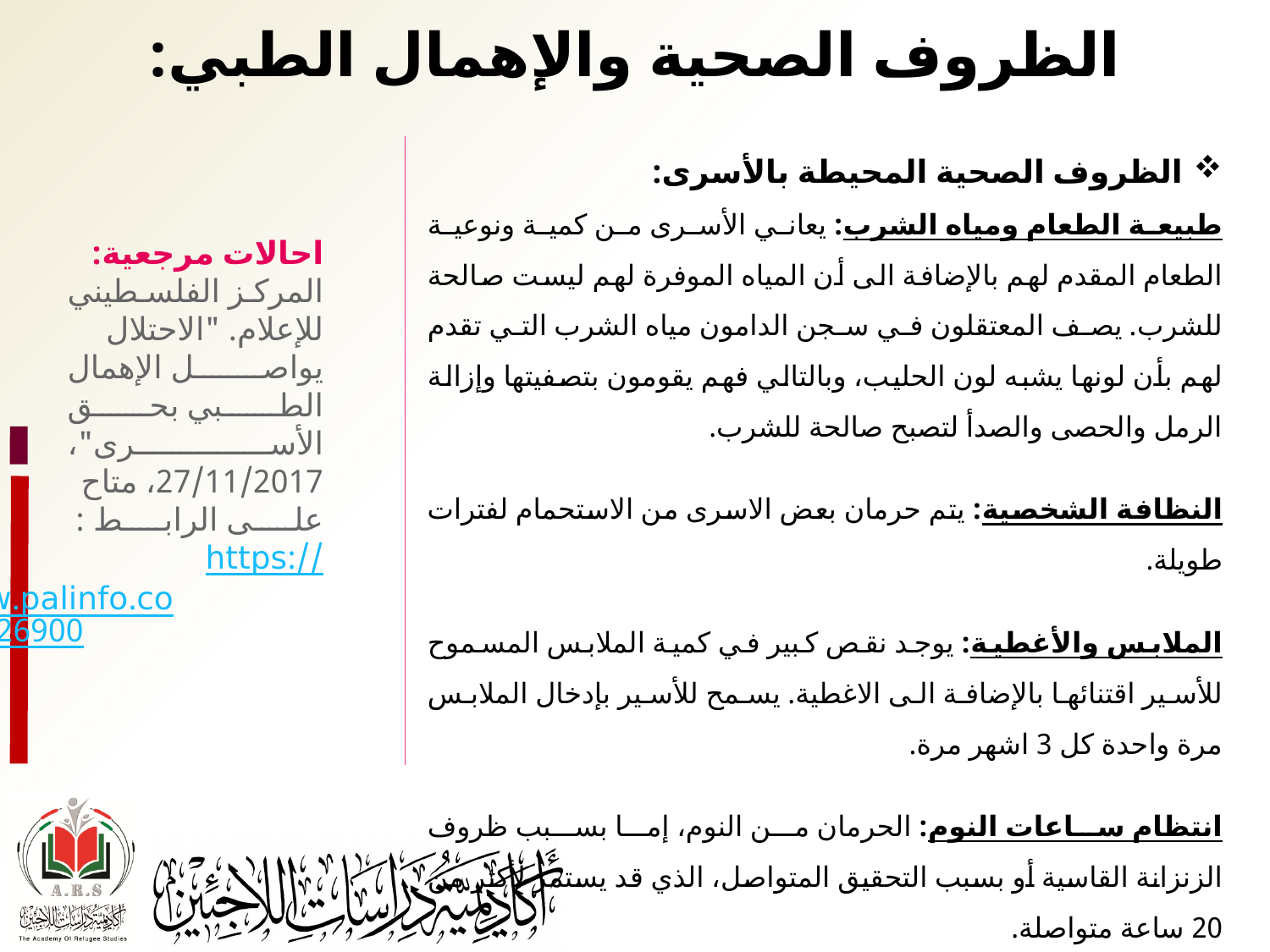

# الظروف الصحية والإهمال الطبي:
الظروف الصحية المحيطة بالأسرى:
طبيعة الطعام ومياه الشرب: يعاني الأسرى من كمية ونوعية الطعام المقدم لهم بالإضافة الى أن المياه الموفرة لهم ليست صالحة للشرب. يصف المعتقلون في سجن الدامون مياه الشرب التي تقدم لهم بأن لونها يشبه لون الحليب، وبالتالي فهم يقومون بتصفيتها وإزالة الرمل والحصى والصدأ لتصبح صالحة للشرب.

النظافة الشخصية: يتم حرمان بعض الاسرى من الاستحمام لفترات طويلة.

الملابس والأغطية: يوجد نقص كبير في كمية الملابس المسموح للأسير اقتنائها بالإضافة الى الاغطية. يسمح للأسير بإدخال الملابس مرة واحدة كل 3 اشهر مرة.

انتظام ساعات النوم: الحرمان من النوم، إما بسبب ظروف الزنزانة القاسية أو بسبب التحقيق المتواصل، الذي قد يستمر لأكثر من 20 ساعة متواصلة.
احالات مرجعية:
المركز الفلسطيني للإعلام. "الاحتلال يواصل الإهمال الطبي بحق الأسرى"، 27/11/2017، متاح على الرابط : https://www.palinfo.com/226900